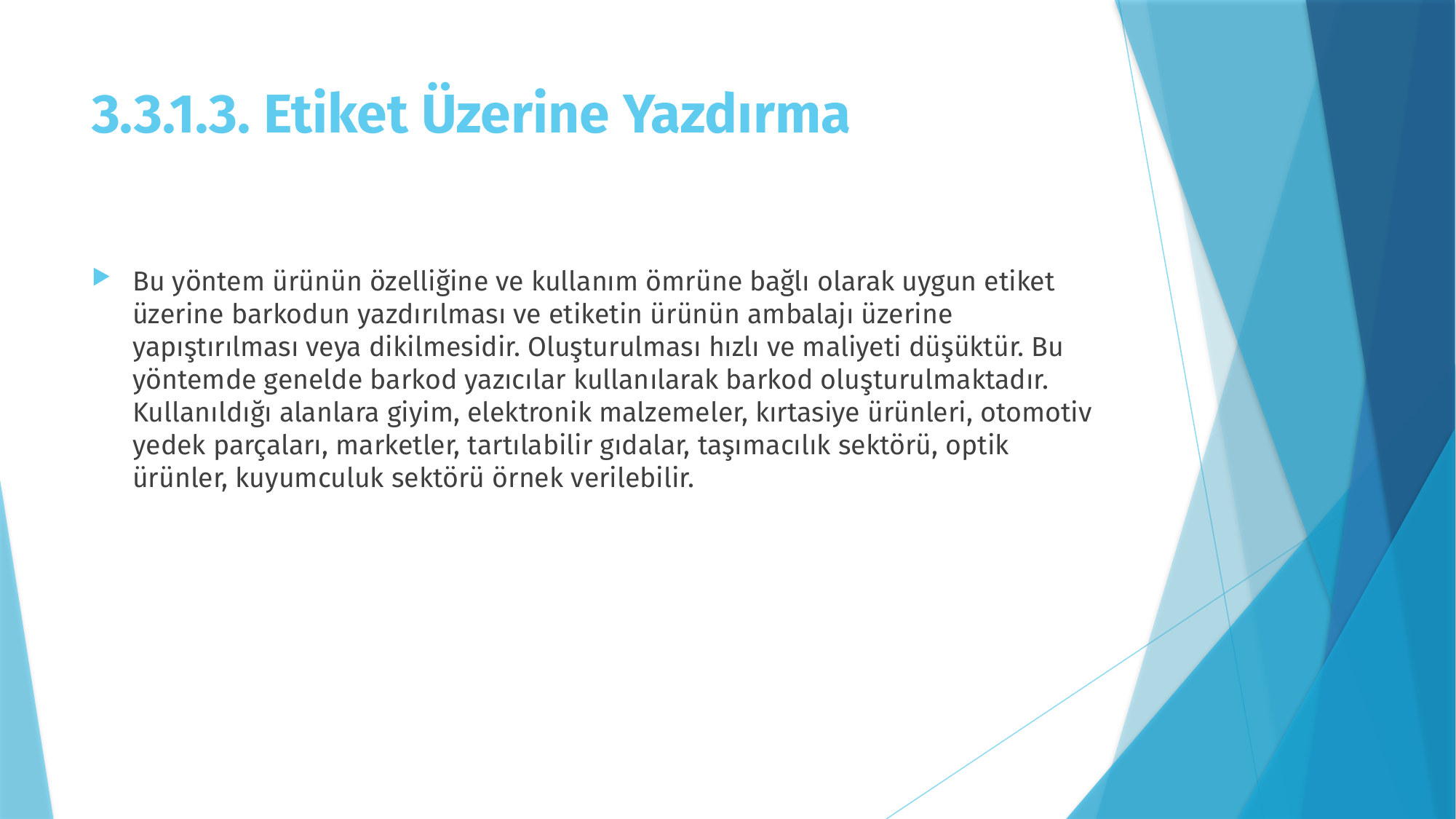

# 3.3.1.3. Etiket Üzerine Yazdırma
Bu yöntem ürünün özelliğine ve kullanım ömrüne bağlı olarak uygun etiket üzerine barkodun yazdırılması ve etiketin ürünün ambalajı üzerine yapıştırılması veya dikilmesidir. Oluşturulması hızlı ve maliyeti düşüktür. Bu yöntemde genelde barkod yazıcılar kullanılarak barkod oluşturulmaktadır. Kullanıldığı alanlara giyim, elektronik malzemeler, kırtasiye ürünleri, otomotiv yedek parçaları, marketler, tartılabilir gıdalar, taşımacılık sektörü, optik ürünler, kuyumculuk sektörü örnek verilebilir.